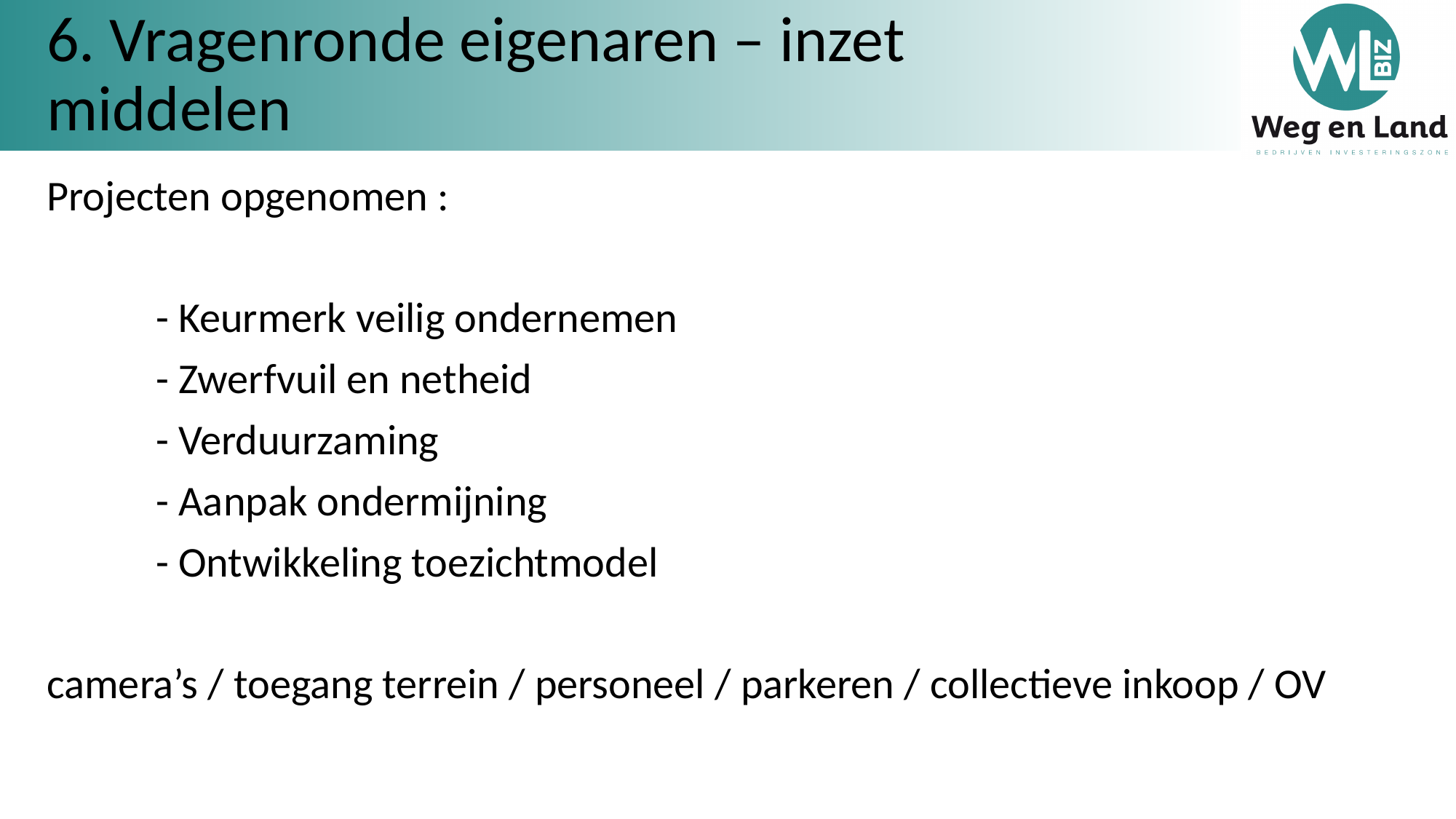

# 6. Vragenronde eigenaren – inzet middelen
Projecten opgenomen :

	- Keurmerk veilig ondernemen
	- Zwerfvuil en netheid
	- Verduurzaming
	- Aanpak ondermijning
	- Ontwikkeling toezichtmodel

camera’s / toegang terrein / personeel / parkeren / collectieve inkoop / OV